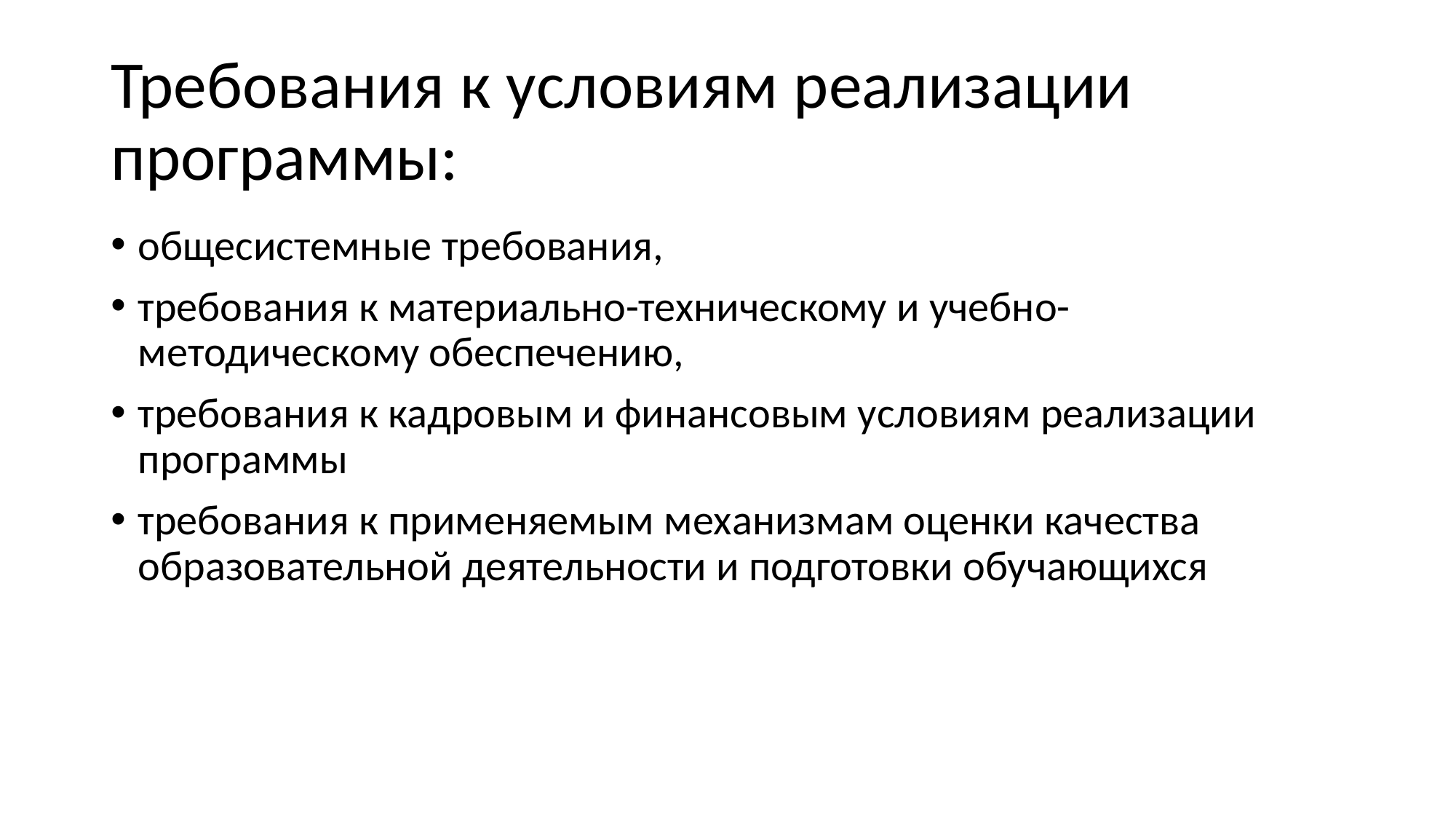

# Требования к условиям реализации программы:
общесистемные требования,
требования к материально-техническому и учебно-методическому обеспечению,
требования к кадровым и финансовым условиям реализации программы
требования к применяемым механизмам оценки качества образовательной деятельности и подготовки обучающихся